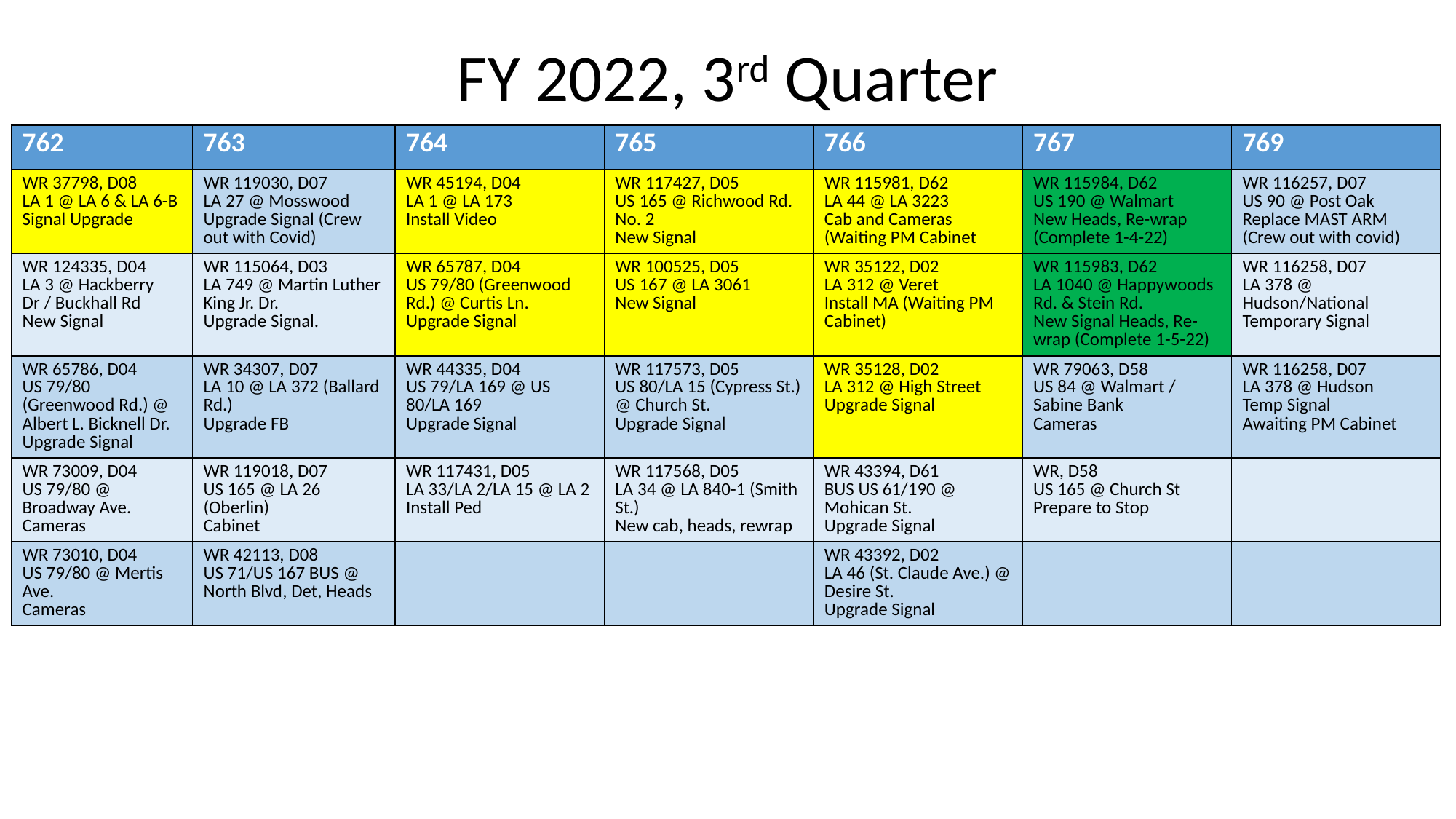

# FY 2022, 3rd Quarter
| 762 | 763 | 764 | 765 | 766 | 767 | 769 |
| --- | --- | --- | --- | --- | --- | --- |
| WR 37798, D08 LA 1 @ LA 6 & LA 6-B Signal Upgrade | WR 119030, D07 LA 27 @ Mosswood Upgrade Signal (Crew out with Covid) | WR 45194, D04 LA 1 @ LA 173 Install Video | WR 117427, D05 US 165 @ Richwood Rd. No. 2 New Signal | WR 115981, D62 LA 44 @ LA 3223 Cab and Cameras (Waiting PM Cabinet | WR 115984, D62 US 190 @ Walmart New Heads, Re-wrap (Complete 1-4-22) | WR 116257, D07 US 90 @ Post Oak Replace MAST ARM (Crew out with covid) |
| WR 124335, D04 LA 3 @ Hackberry Dr / Buckhall Rd New Signal | WR 115064, D03 LA 749 @ Martin Luther King Jr. Dr. Upgrade Signal. | WR 65787, D04 US 79/80 (Greenwood Rd.) @ Curtis Ln. Upgrade Signal | WR 100525, D05 US 167 @ LA 3061 New Signal | WR 35122, D02 LA 312 @ Veret Install MA (Waiting PM Cabinet) | WR 115983, D62 LA 1040 @ Happywoods Rd. & Stein Rd. New Signal Heads, Re-wrap (Complete 1-5-22) | WR 116258, D07 LA 378 @ Hudson/National Temporary Signal |
| WR 65786, D04 US 79/80 (Greenwood Rd.) @ Albert L. Bicknell Dr. Upgrade Signal | WR 34307, D07 LA 10 @ LA 372 (Ballard Rd.) Upgrade FB | WR 44335, D04 US 79/LA 169 @ US 80/LA 169 Upgrade Signal | WR 117573, D05 US 80/LA 15 (Cypress St.) @ Church St. Upgrade Signal | WR 35128, D02 LA 312 @ High Street Upgrade Signal | WR 79063, D58 US 84 @ Walmart / Sabine Bank Cameras | WR 116258, D07 LA 378 @ Hudson Temp Signal Awaiting PM Cabinet |
| WR 73009, D04 US 79/80 @ Broadway Ave. Cameras | WR 119018, D07 US 165 @ LA 26 (Oberlin) Cabinet | WR 117431, D05 LA 33/LA 2/LA 15 @ LA 2 Install Ped | WR 117568, D05 LA 34 @ LA 840-1 (Smith St.) New cab, heads, rewrap | WR 43394, D61 BUS US 61/190 @ Mohican St. Upgrade Signal | WR, D58 US 165 @ Church St Prepare to Stop |  |
| WR 73010, D04 US 79/80 @ Mertis Ave. Cameras | WR 42113, D08 US 71/US 167 BUS @ North Blvd, Det, Heads |  |  | WR 43392, D02 LA 46 (St. Claude Ave.) @ Desire St. Upgrade Signal |  |  |